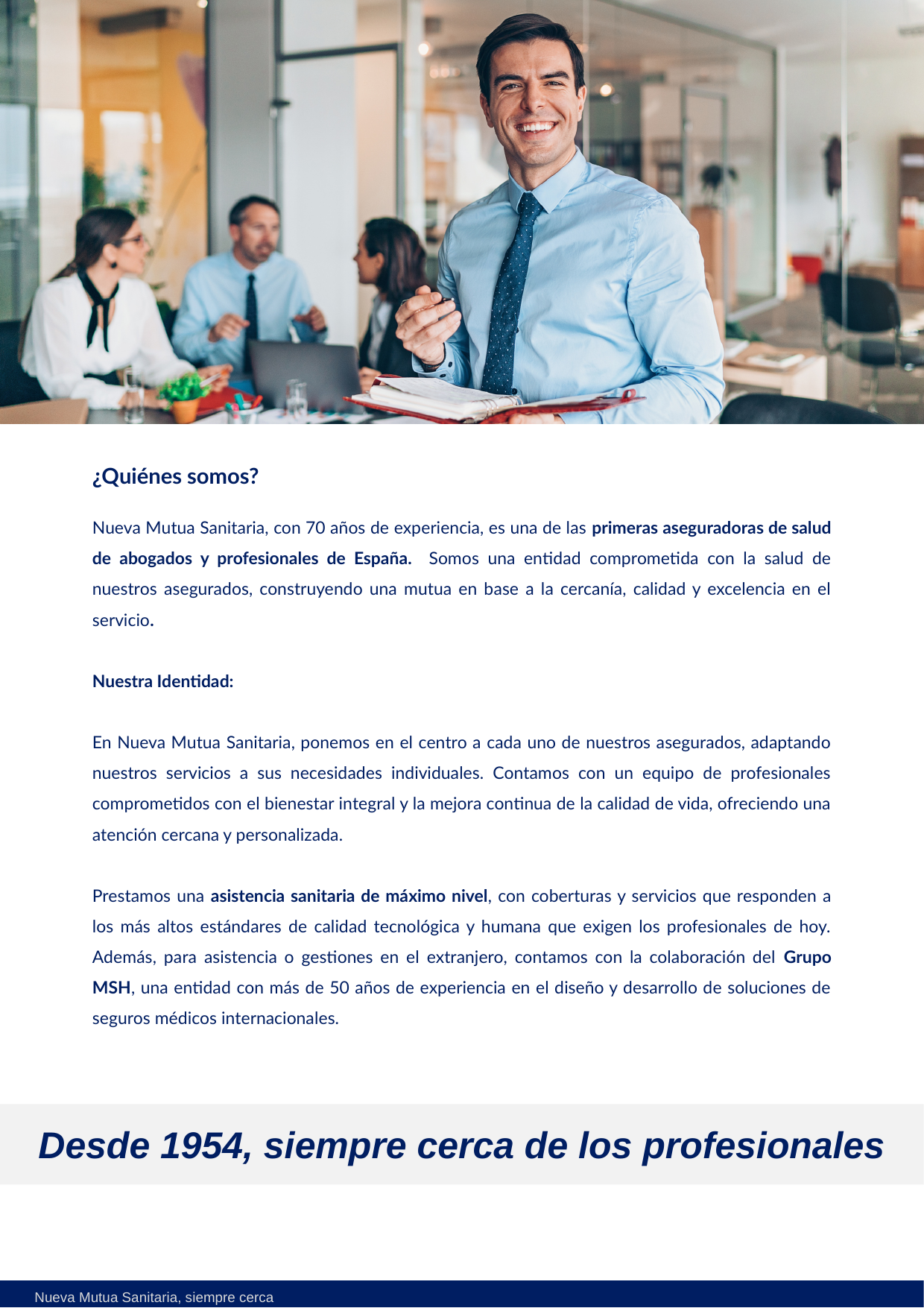

¿Quiénes somos?
Nueva Mutua Sanitaria, con 70 años de experiencia, es una de las primeras aseguradoras de salud de abogados y profesionales de España.  Somos una entidad comprometida con la salud de nuestros asegurados, construyendo una mutua en base a la cercanía, calidad y excelencia en el servicio.

Nuestra Identidad:

En Nueva Mutua Sanitaria, ponemos en el centro a cada uno de nuestros asegurados, adaptando nuestros servicios a sus necesidades individuales. Contamos con un equipo de profesionales comprometidos con el bienestar integral y la mejora continua de la calidad de vida, ofreciendo una atención cercana y personalizada.

Prestamos una asistencia sanitaria de máximo nivel, con coberturas y servicios que responden a los más altos estándares de calidad tecnológica y humana que exigen los profesionales de hoy. Además, para asistencia o gestiones en el extranjero, contamos con la colaboración del Grupo MSH, una entidad con más de 50 años de experiencia en el diseño y desarrollo de soluciones de seguros médicos internacionales.

Desde 1954, siempre cerca de los profesionales
Nueva Mutua Sanitaria, siempre cerca